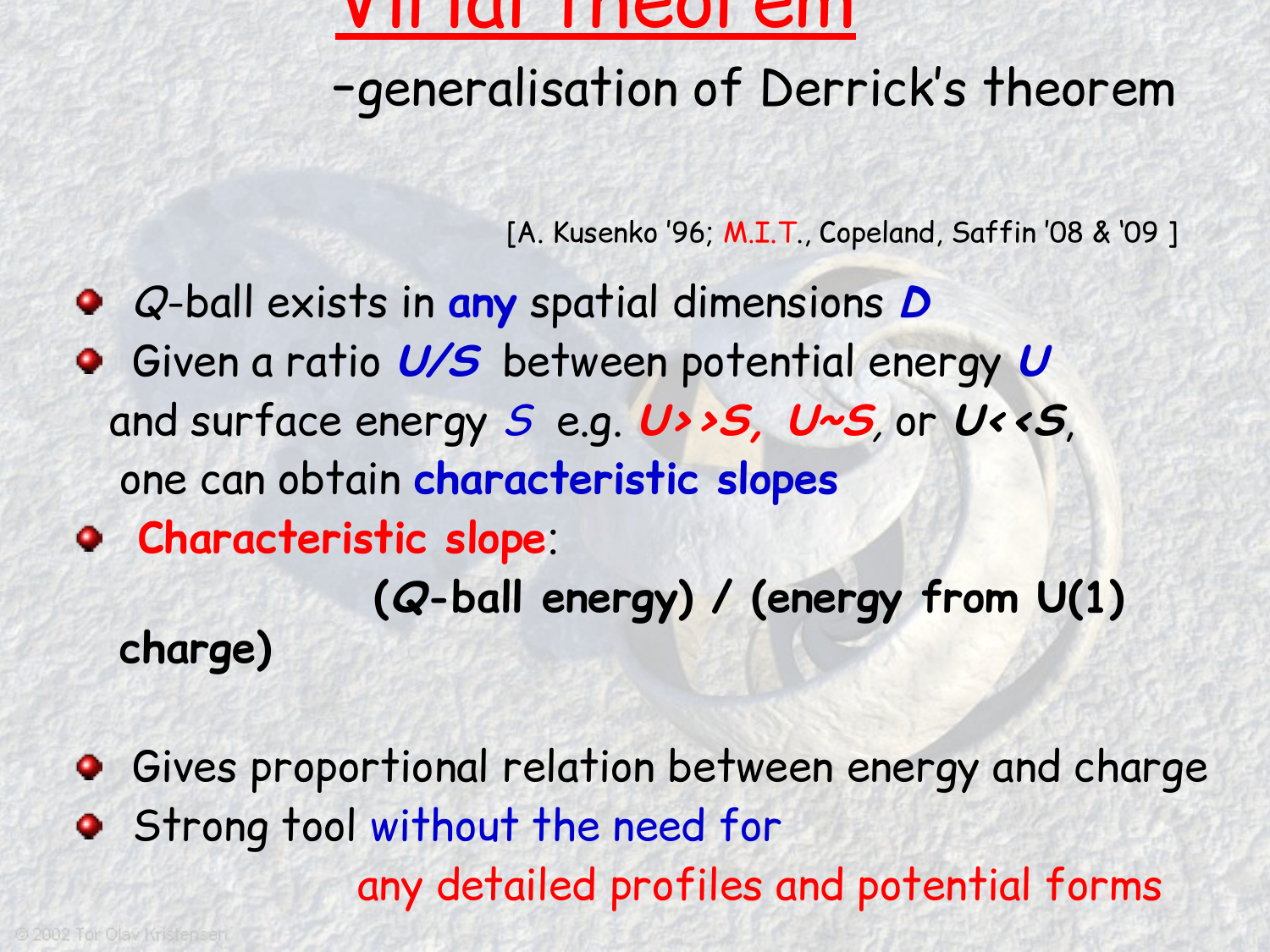

# Virial theorem -generalisation of Derrick’s theorem [A. Kusenko ’96; M.I.T., Copeland, Saffin ’08 & ‘09 ]
 Q-ball exists in any spatial dimensions D
 Given a ratio U/S  between potential energy U
   and surface energy S  e.g. U>>S, U~S, or U<<S,
	one can obtain characteristic slopes
 Characteristic slope:
			(Q-ball energy) / (energy from U(1) charge)‏

 Gives proportional relation between energy and charge
 Strong tool without the need for
		any detailed profiles and potential forms